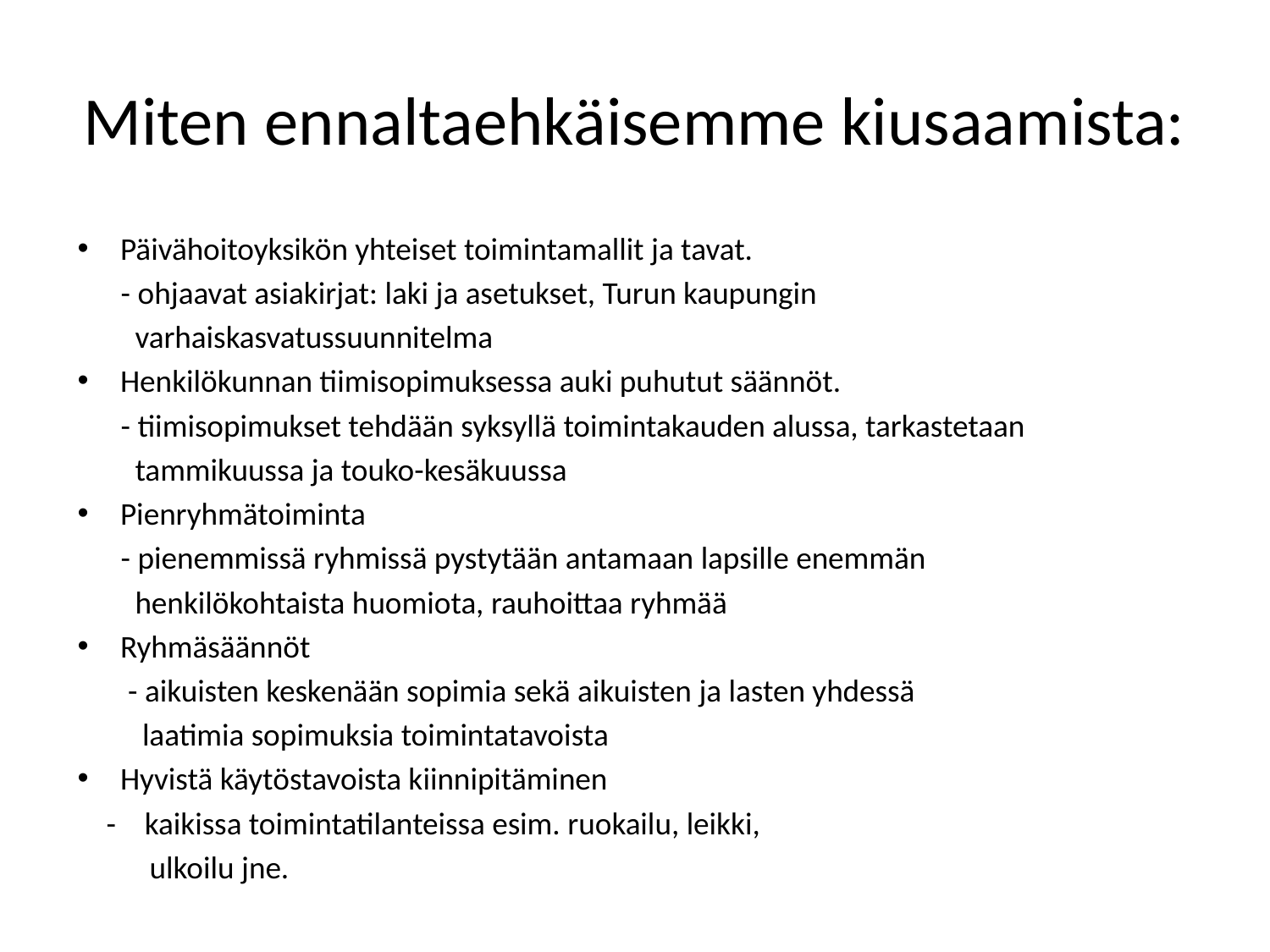

# Miten ennaltaehkäisemme kiusaamista:
Päivähoitoyksikön yhteiset toimintamallit ja tavat.
      - ohjaavat asiakirjat: laki ja asetukset, Turun kaupungin
        varhaiskasvatussuunnitelma
Henkilökunnan tiimisopimuksessa auki puhutut säännöt.
      - tiimisopimukset tehdään syksyllä toimintakauden alussa, tarkastetaan
        tammikuussa ja touko-kesäkuussa
Pienryhmätoiminta
      - pienemmissä ryhmissä pystytään antamaan lapsille enemmän
        henkilökohtaista huomiota, rauhoittaa ryhmää
Ryhmäsäännöt
       - aikuisten keskenään sopimia sekä aikuisten ja lasten yhdessä
         laatimia sopimuksia toimintatavoista
Hyvistä käytöstavoista kiinnipitäminen
    -    kaikissa toimintatilanteissa esim. ruokailu, leikki,
          ulkoilu jne.